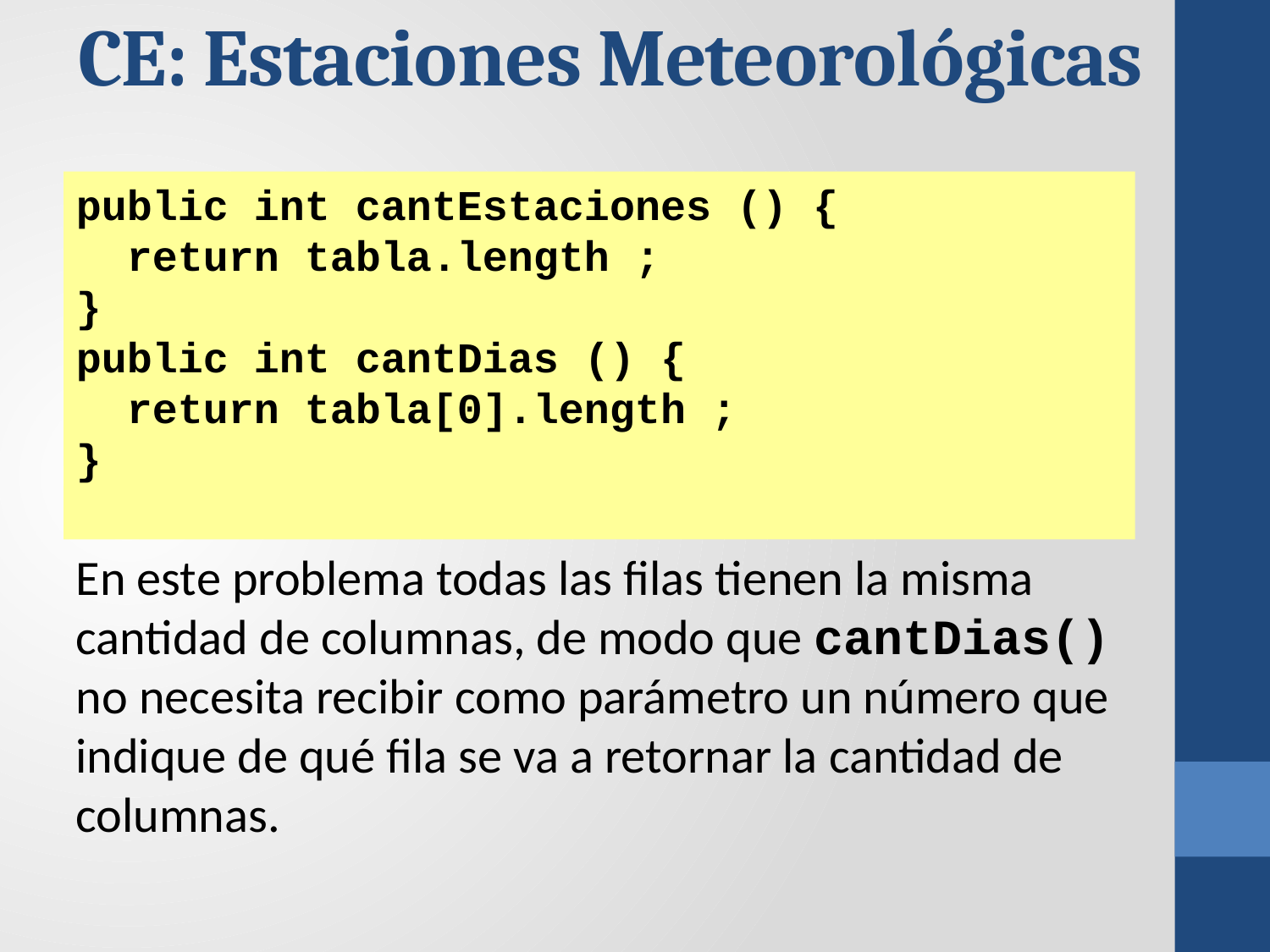

CE: Estaciones Meteorológicas
public int cantEstaciones () {
  return tabla.length ;
}
public int cantDias () {
  return tabla[0].length ;
}

En este problema todas las filas tienen la misma cantidad de columnas, de modo que cantDias() no necesita recibir como parámetro un número que indique de qué fila se va a retornar la cantidad de columnas.